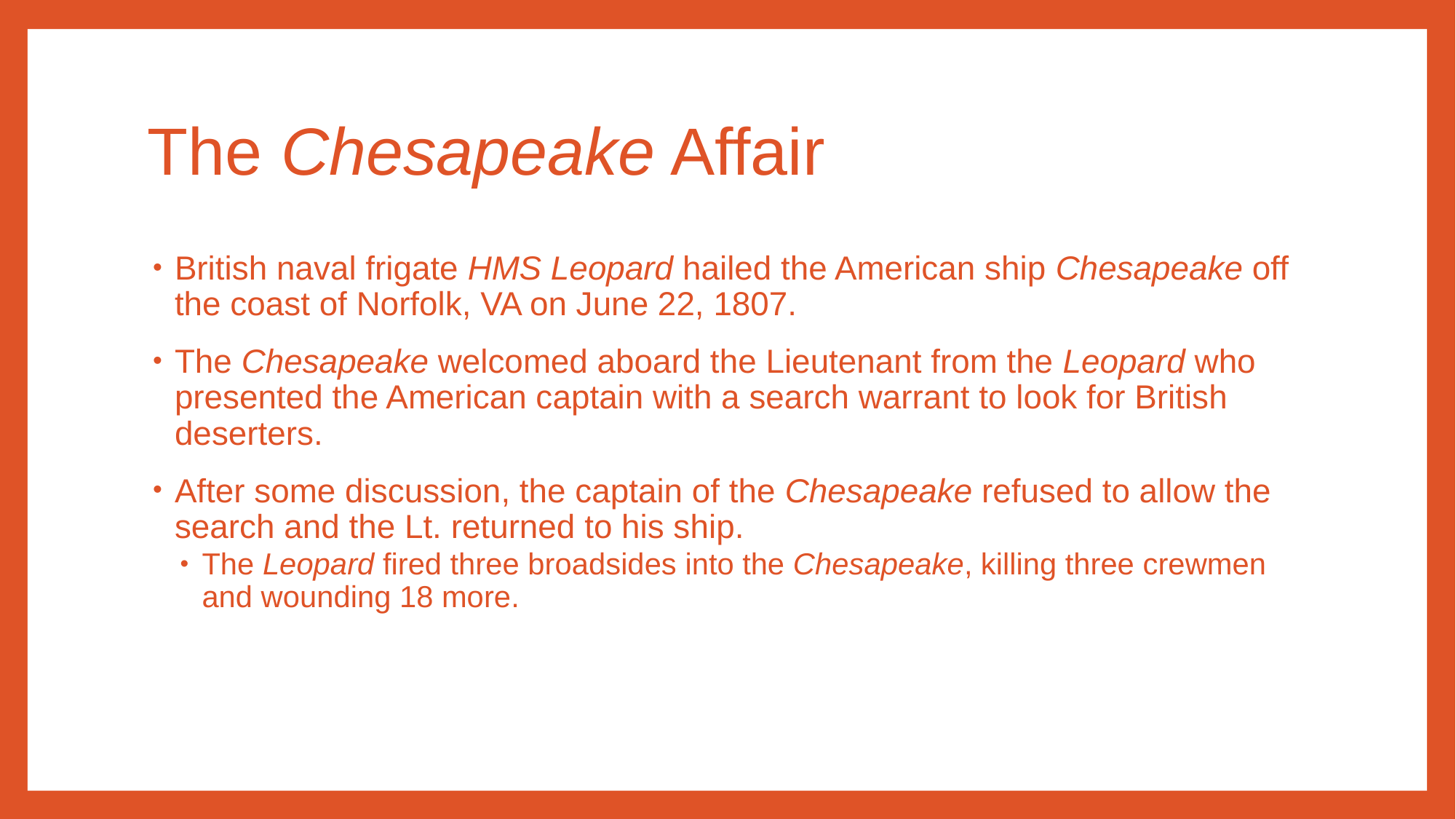

# The Chesapeake Affair
British naval frigate HMS Leopard hailed the American ship Chesapeake off the coast of Norfolk, VA on June 22, 1807.
The Chesapeake welcomed aboard the Lieutenant from the Leopard who presented the American captain with a search warrant to look for British deserters.
After some discussion, the captain of the Chesapeake refused to allow the search and the Lt. returned to his ship.
The Leopard fired three broadsides into the Chesapeake, killing three crewmen and wounding 18 more.